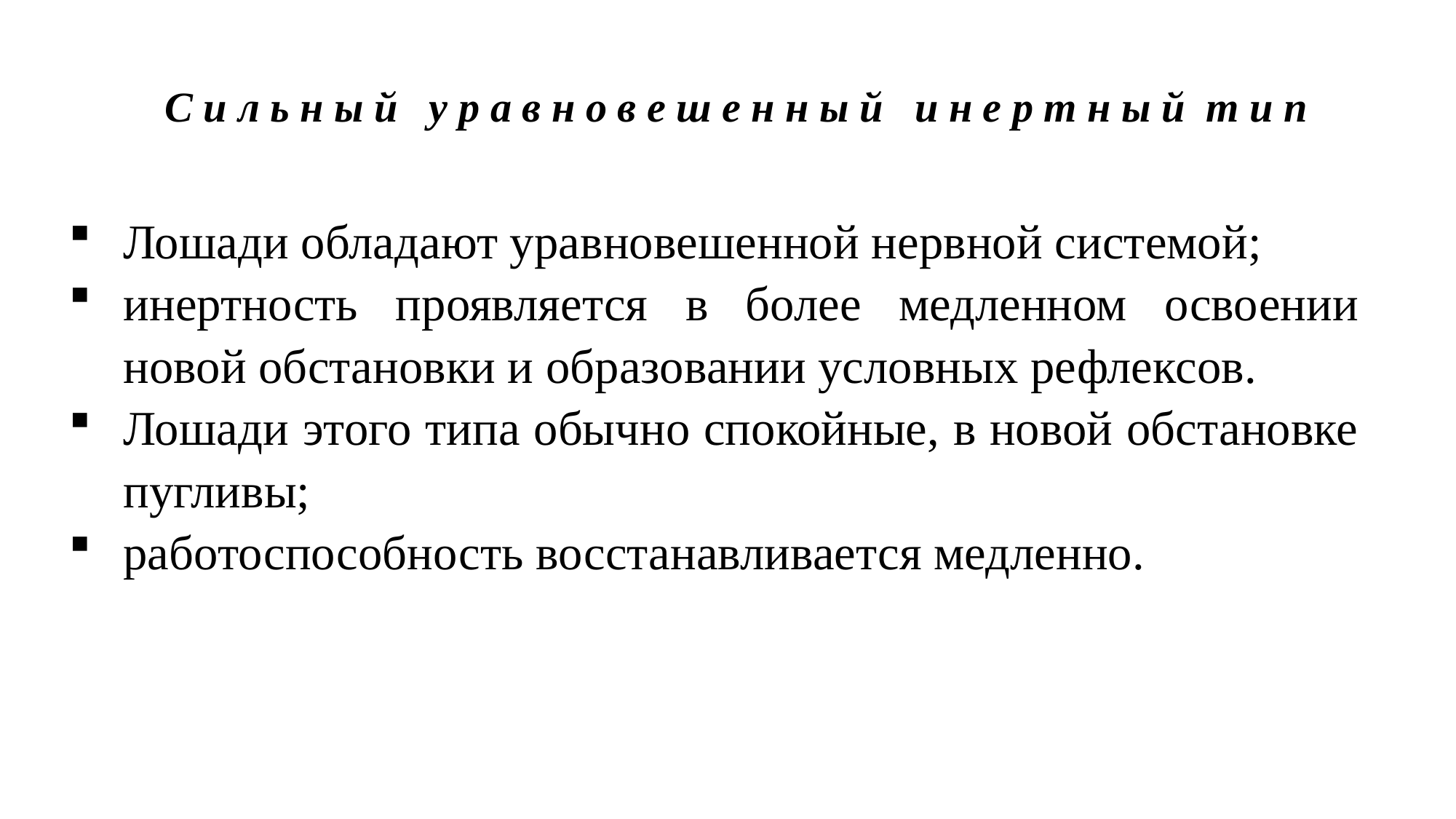

С и л ь н ы й   у р а в н о в е ш е н н ы й   и н е р т н ы й  т и п
Лошади обладают уравновешенной нервной системой;
инертность проявляется в более медленном освоении новой обстановки и образовании условных рефлексов.
Лошади этого типа обычно спокойные, в новой обстановке пугливы;
работоспособность восстанавливается медленно.